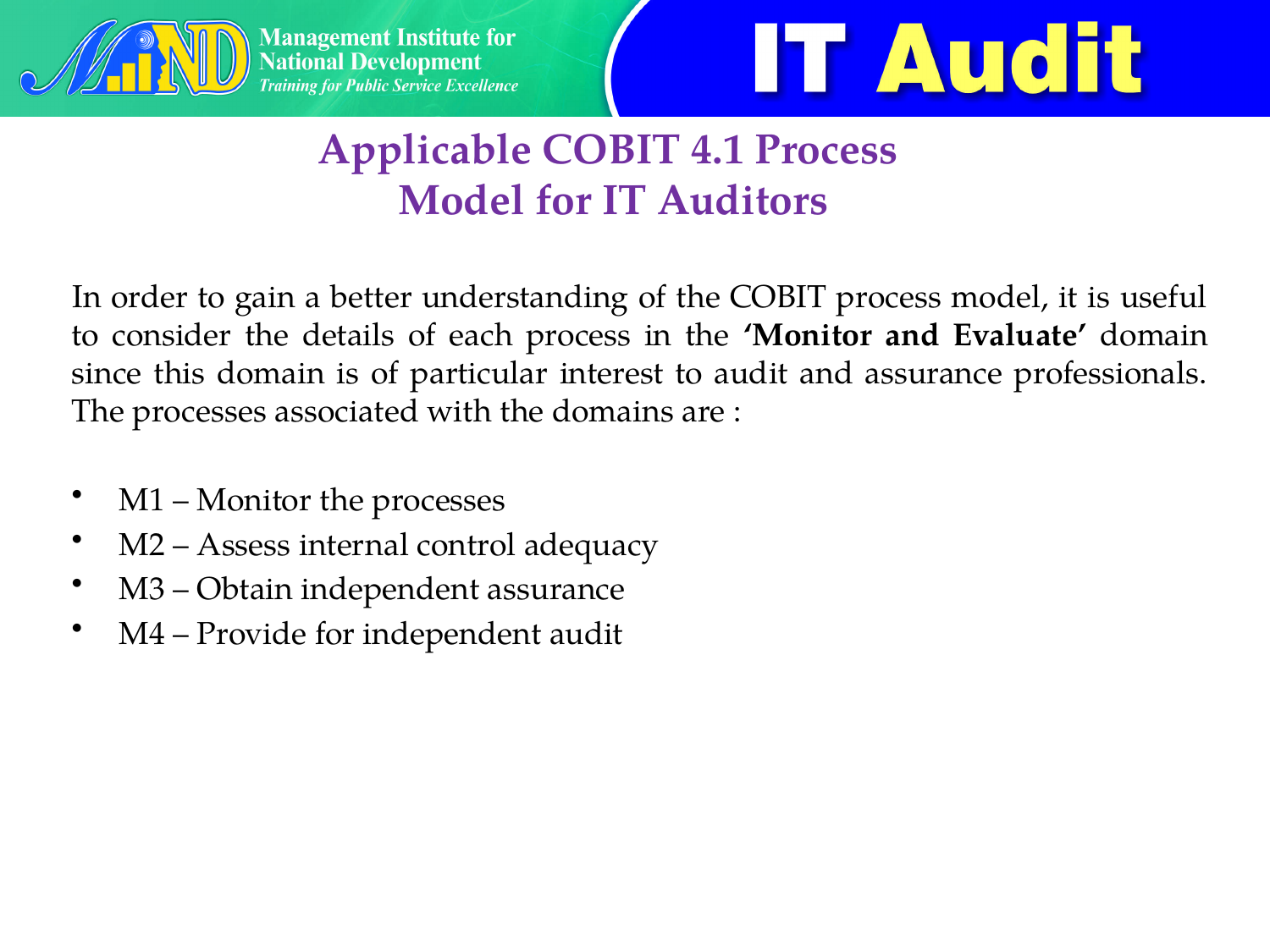

# Applicable COBIT 4.1 Process Model for IT Auditors
In order to gain a better understanding of the COBIT process model, it is useful to consider the details of each process in the ‘Monitor and Evaluate’ domain since this domain is of particular interest to audit and assurance professionals. The processes associated with the domains are :

M1 – Monitor the processes
M2 – Assess internal control adequacy
M3 – Obtain independent assurance
M4 – Provide for independent audit